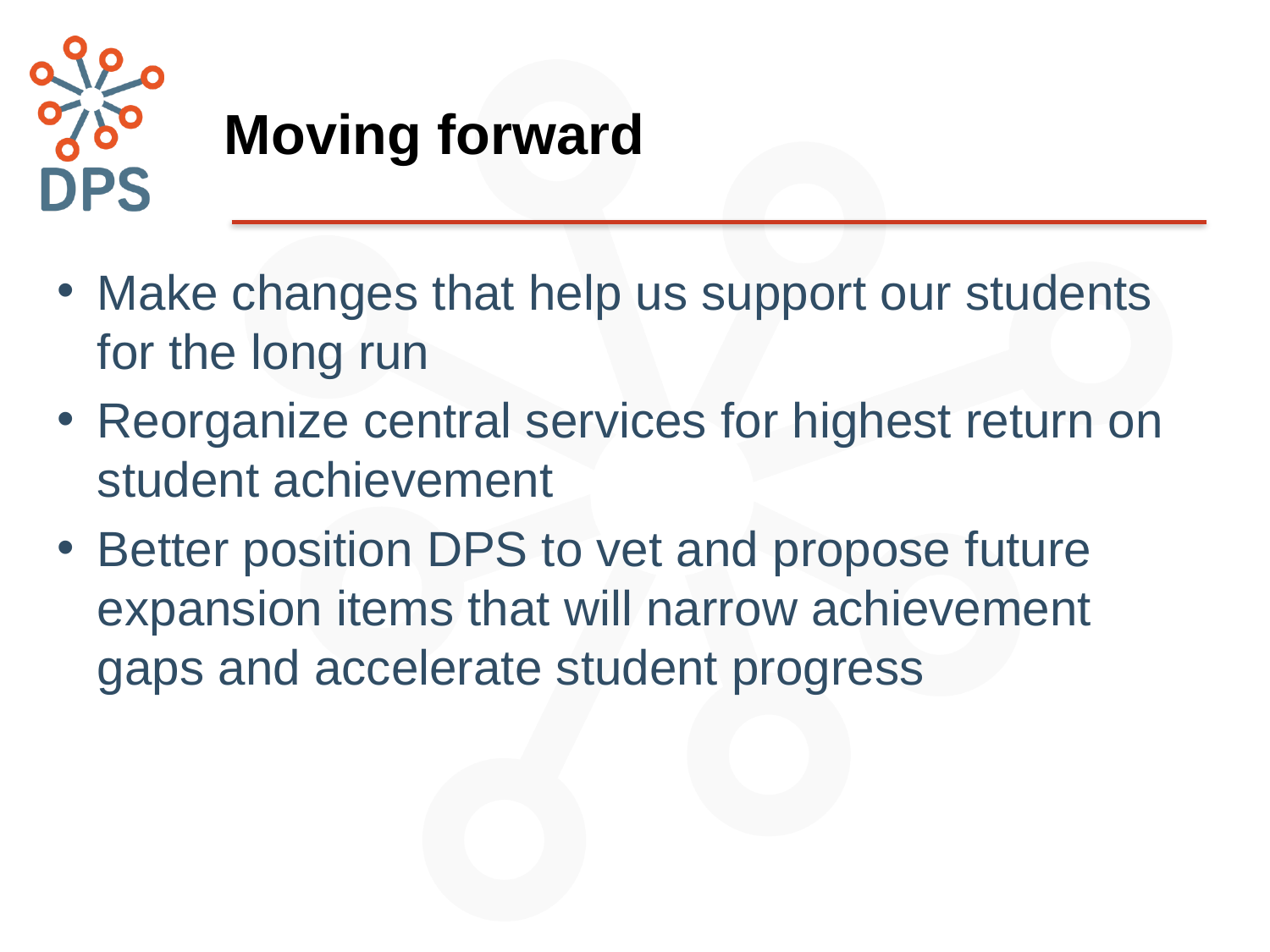

# Moving forward
Make changes that help us support our students for the long run
Reorganize central services for highest return on student achievement
Better position DPS to vet and propose future expansion items that will narrow achievement gaps and accelerate student progress